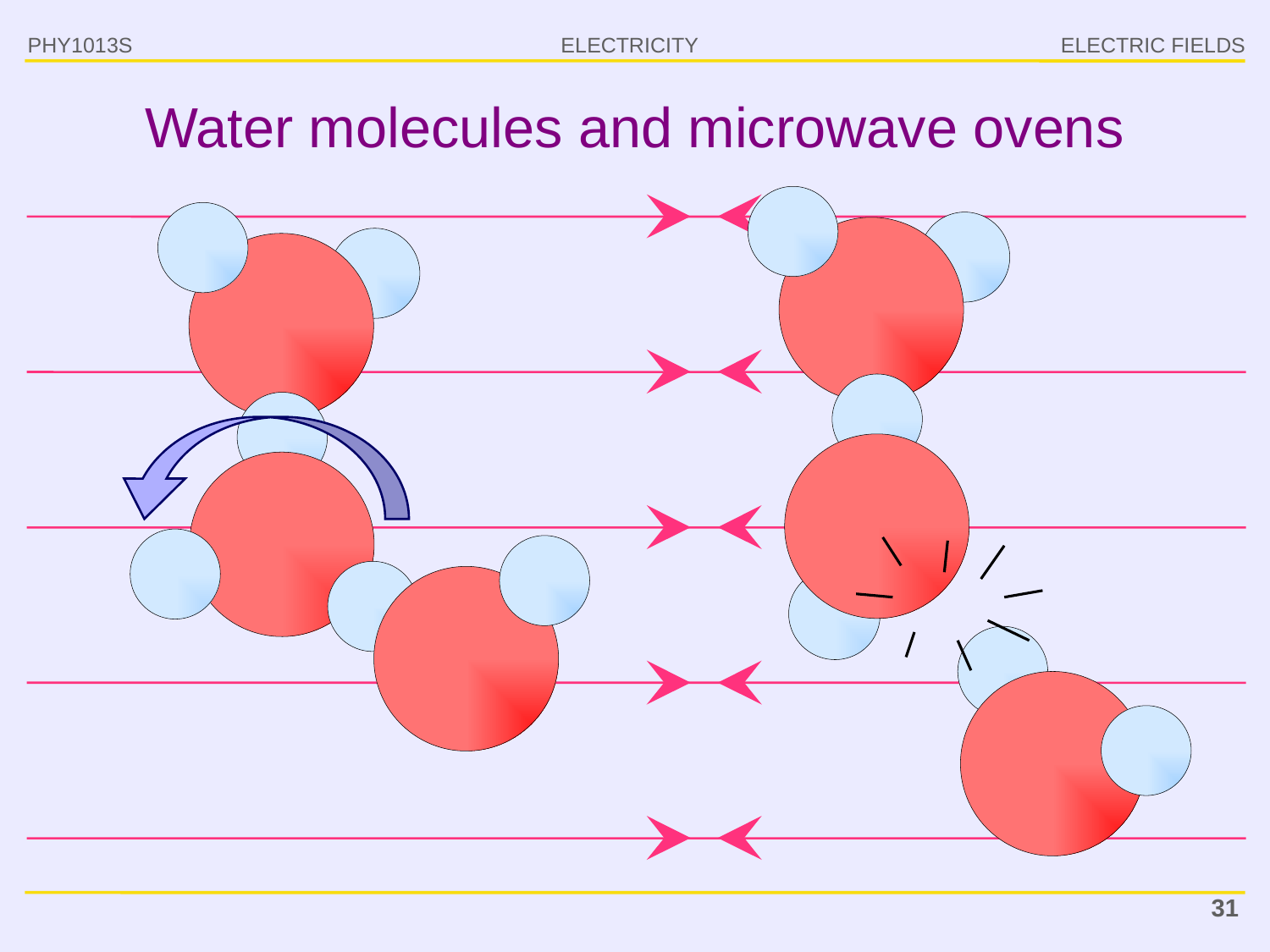

PHY1013S
ELECTRIC FIELDS
# Water molecules and microwave ovens

31